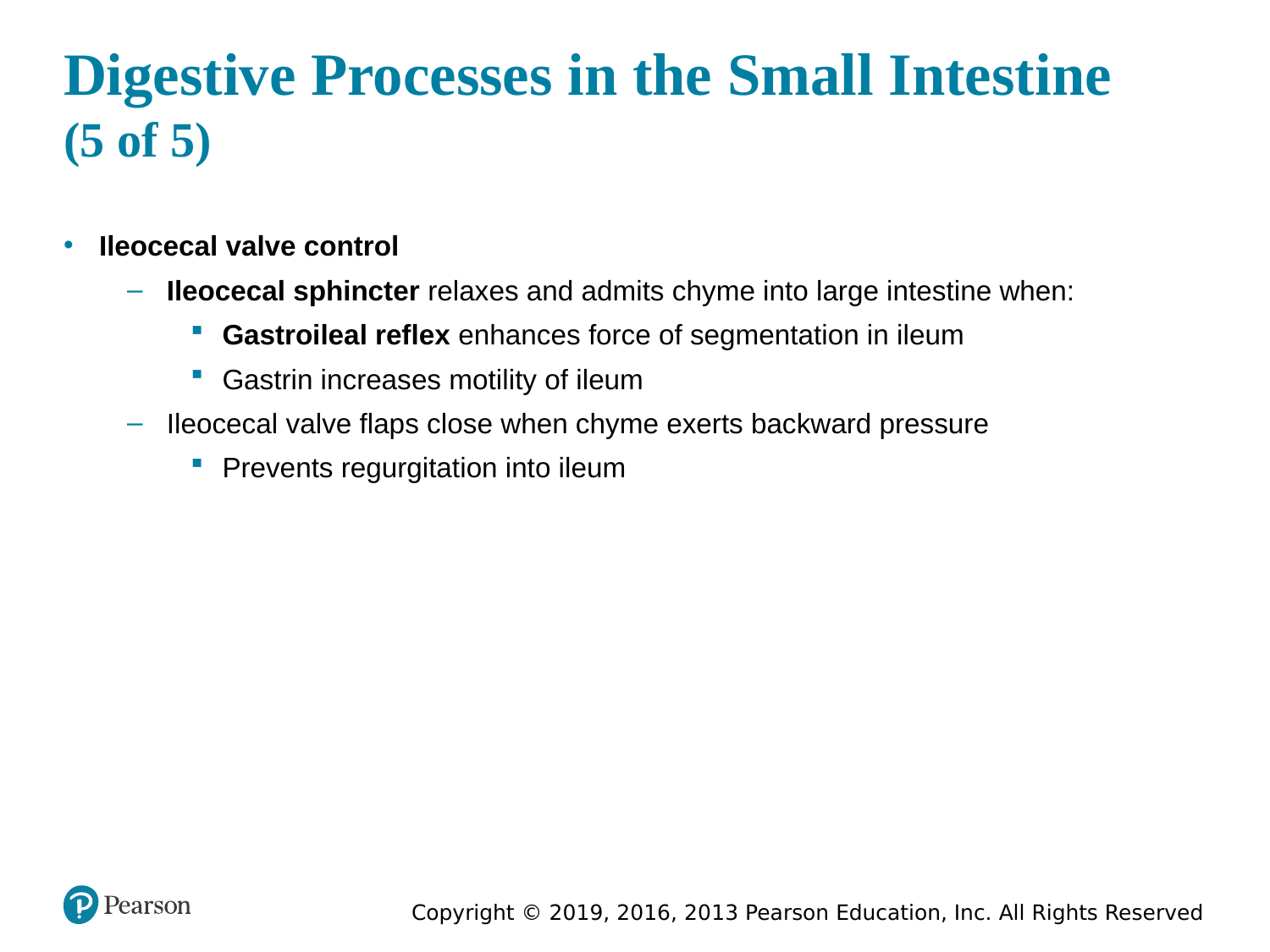

# Digestive Processes in the Small Intestine (5 of 5)
Ileocecal valve control
Ileocecal sphincter relaxes and admits chyme into large intestine when:
Gastroileal reflex enhances force of segmentation in ileum
Gastrin increases motility of ileum
Ileocecal valve flaps close when chyme exerts backward pressure
Prevents regurgitation into ileum